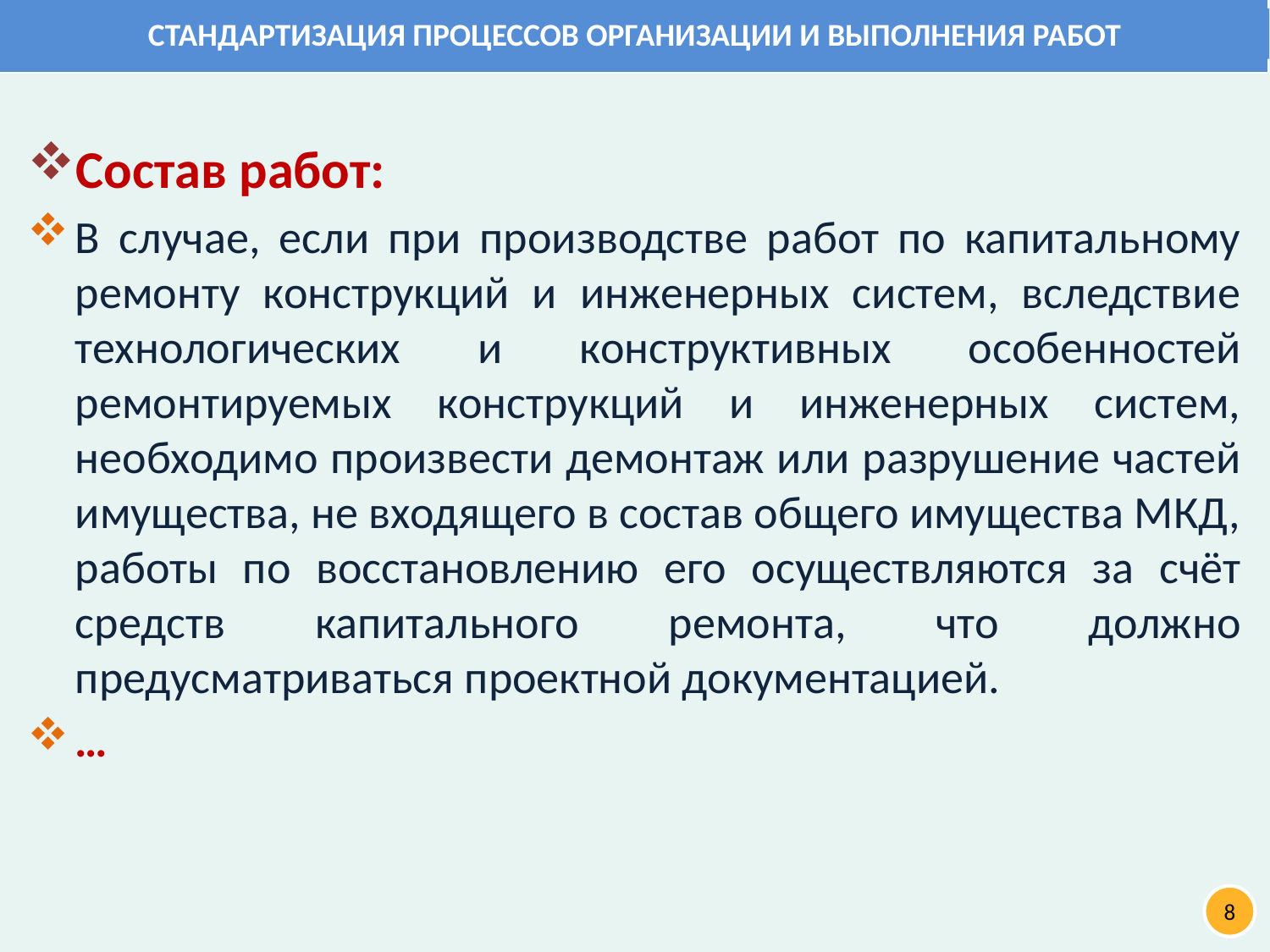

СТАНДАРТИЗАЦИЯ ПРОЦЕССОВ ОРГАНИЗАЦИИ И ВЫПОЛНЕНИЯ РАБОТ
Состав работ:
В случае, если при производстве работ по капитальному ремонту конструкций и инженерных систем, вследствие технологических и конструктивных особенностей ремонтируемых конструкций и инженерных систем, необходимо произвести демонтаж или разрушение частей имущества, не входящего в состав общего имущества МКД, работы по восстановлению его осуществляются за счёт средств капитального ремонта, что должно предусматриваться проектной документацией.
…

8